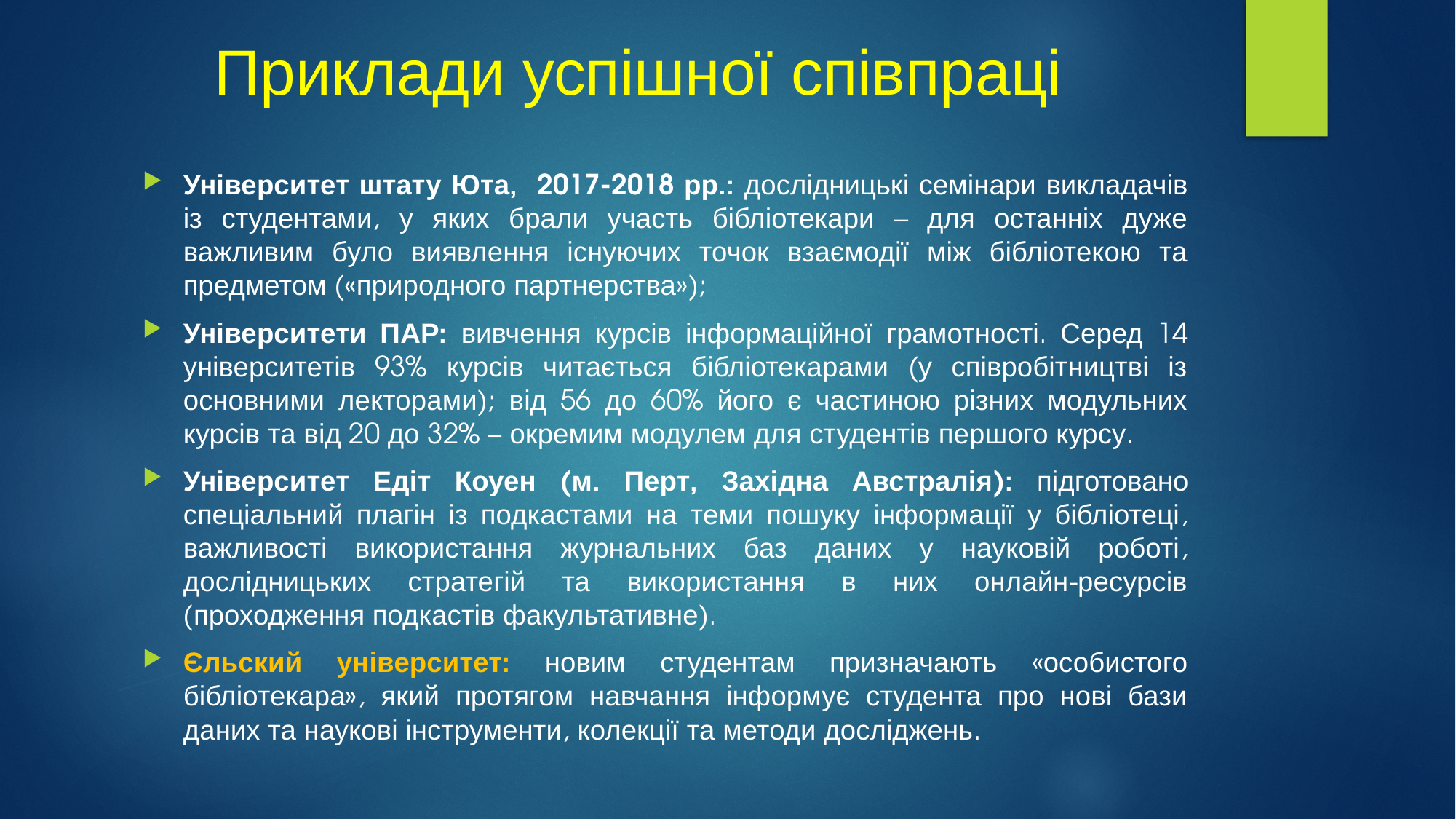

# Приклади успішної співпраці
Університет штату Юта,  2017-2018 рр.: дослідницькі семінари викладачів із студентами, у яких брали участь бібліотекари – для останніх дуже важливим було виявлення існуючих точок взаємодії між бібліотекою та предметом («природного партнерства»);
Університети ПАР: вивчення курсів інформаційної грамотності. Серед 14 університетів 93% курсів читається бібліотекарами (у співробітництві із основними лекторами); від 56 до 60% його є частиною різних модульних курсів та від 20 до 32% – окремим модулем для студентів першого курсу.
Університет Едіт Коуен (м. Перт, Західна Австралія): підготовано спеціальний плагін із подкастами на теми пошуку інформації у бібліотеці, важливості використання журнальних баз даних у науковій роботі, дослідницьких стратегій та використання в них онлайн-ресурсів (проходження подкастів факультативне).
Єльский університет: новим студентам призначають «особистого бібліотекара», який протягом навчання інформує студента про нові бази даних та наукові інструменти, колекції та методи досліджень.